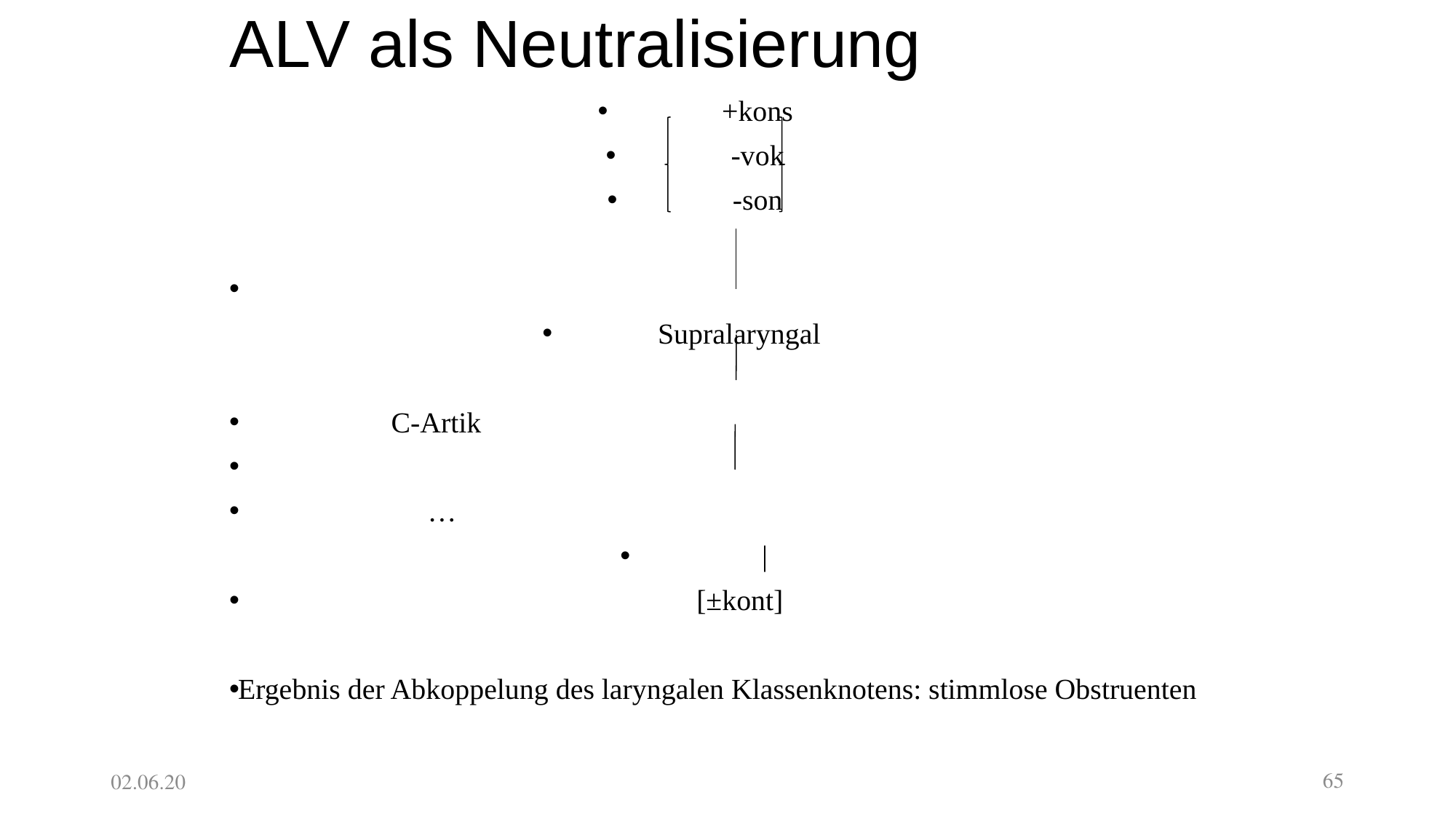

# ALV als Neutralisierung
+kons
-vok
-son

Supralaryngal

					 C-Artik

					      …
  |
                                                        [±kont]

Ergebnis der Abkoppelung des laryngalen Klassenknotens: stimmlose Obstruenten

02.06.20
65